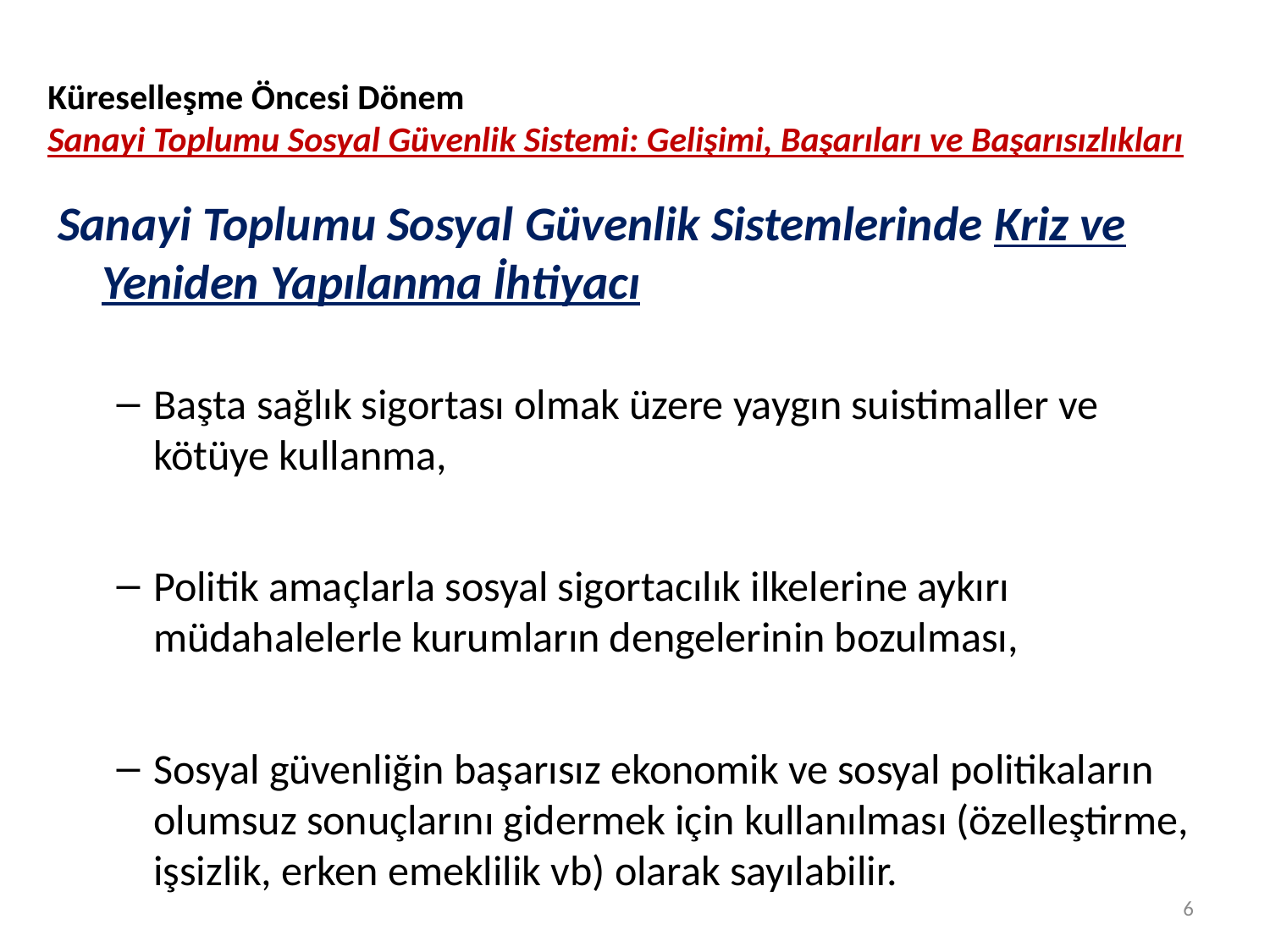

# Küreselleşme Öncesi Dönem Sanayi Toplumu Sosyal Güvenlik Sistemi: Gelişimi, Başarıları ve Başarısızlıkları
Sanayi Toplumu Sosyal Güvenlik Sistemlerinde Kriz ve Yeniden Yapılanma İhtiyacı

Başta sağlık sigortası olmak üzere yaygın suistimaller ve kötüye kullanma,

Politik amaçlarla sosyal sigortacılık ilkelerine aykırı müdahalelerle kurumların dengelerinin bozulması,

Sosyal güvenliğin başarısız ekonomik ve sosyal politikaların olumsuz sonuçlarını gidermek için kullanılması (özelleştirme, işsizlik, erken emeklilik vb) olarak sayılabilir.

6